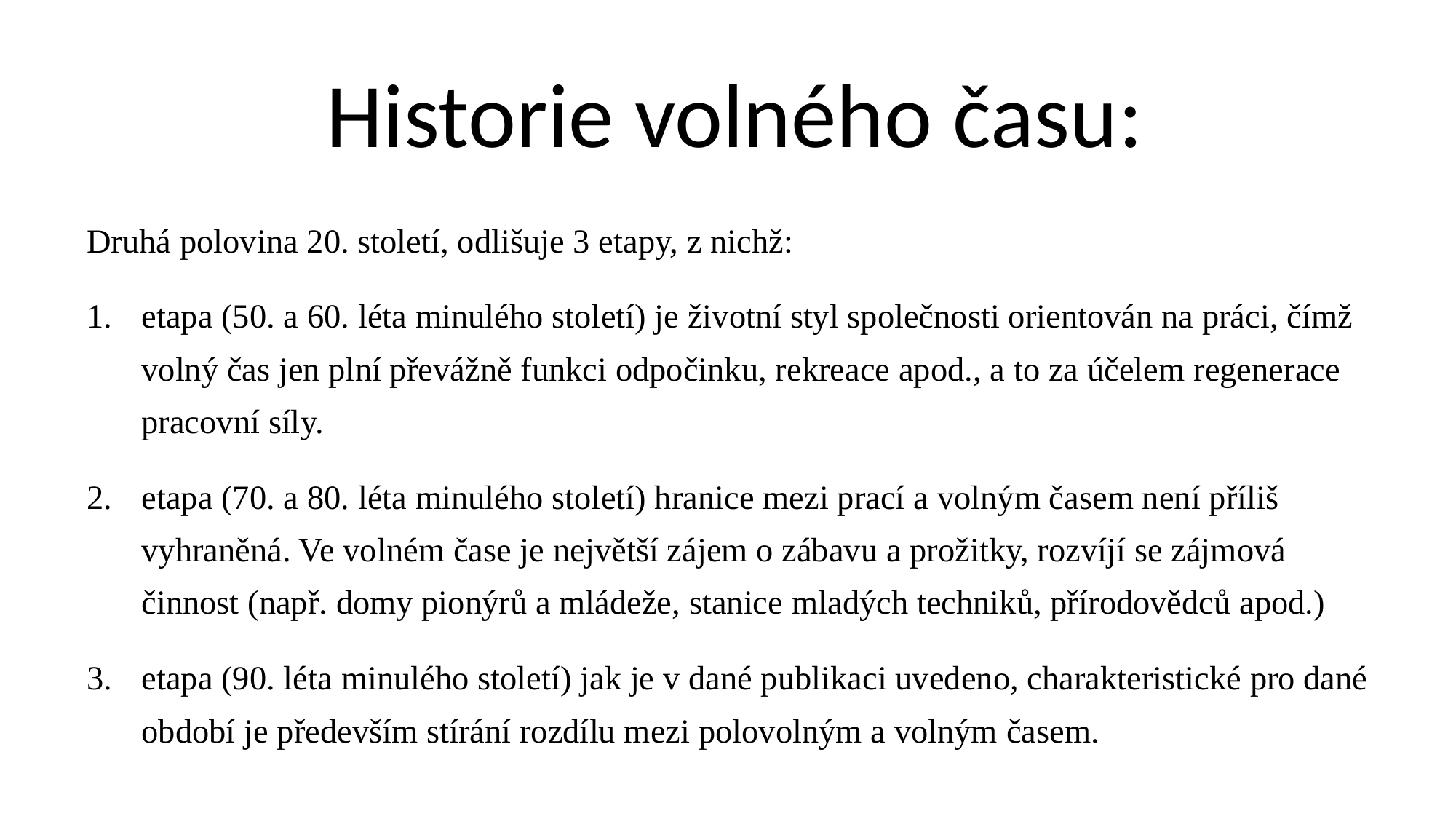

# Historie volného času:
Druhá polovina 20. století, odlišuje 3 etapy, z nichž:
etapa (50. a 60. léta minulého století) je životní styl společnosti orientován na práci, čímž volný čas jen plní převážně funkci odpočinku, rekreace apod., a to za účelem regenerace pracovní síly.
etapa (70. a 80. léta minulého století) hranice mezi prací a volným časem není příliš vyhraněná. Ve volném čase je největší zájem o zábavu a prožitky, rozvíjí se zájmová činnost (např. domy pionýrů a mládeže, stanice mladých techniků, přírodovědců apod.)
etapa (90. léta minulého století) jak je v dané publikaci uvedeno, charakteristické pro dané období je především stírání rozdílu mezi polovolným a volným časem.